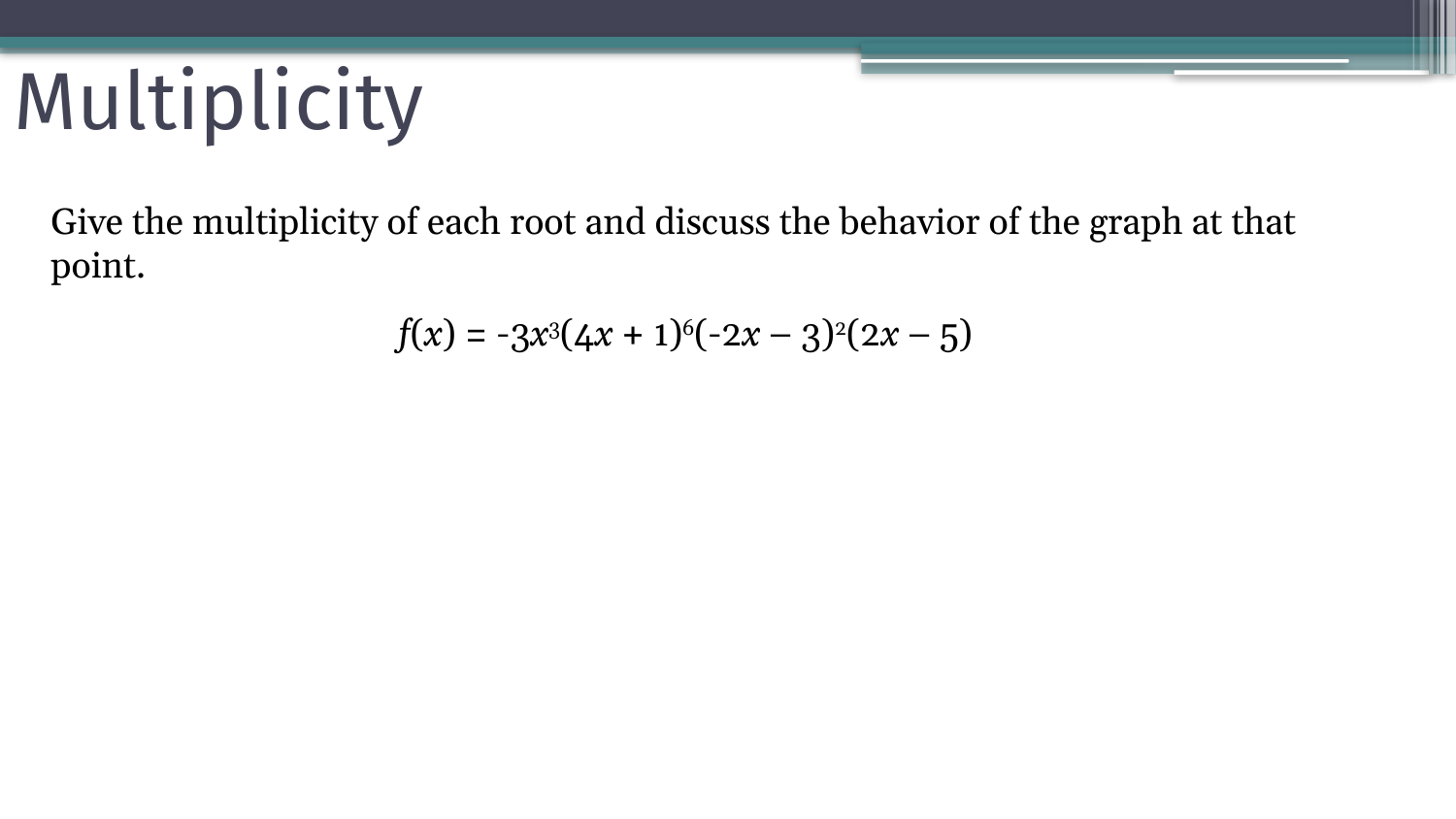

# Multiplicity
Give the multiplicity of each root and discuss the behavior of the graph at that point.
f(x) = -3x3(4x + 1)6(-2x – 3)2(2x – 5)